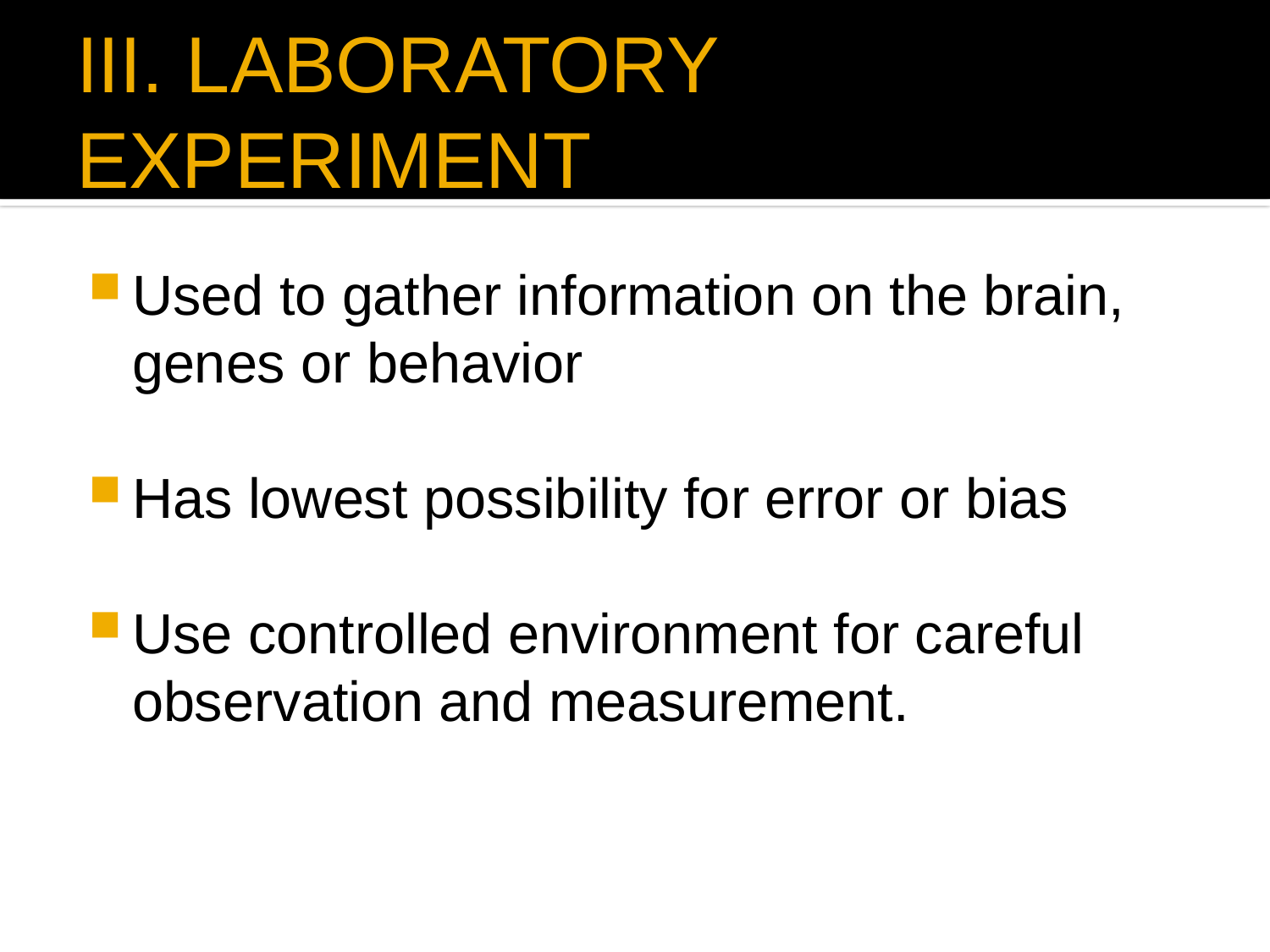

# III. LABORATORY EXPERIMENT
Used to gather information on the brain, genes or behavior

Has lowest possibility for error or bias

Use controlled environment for careful observation and measurement.